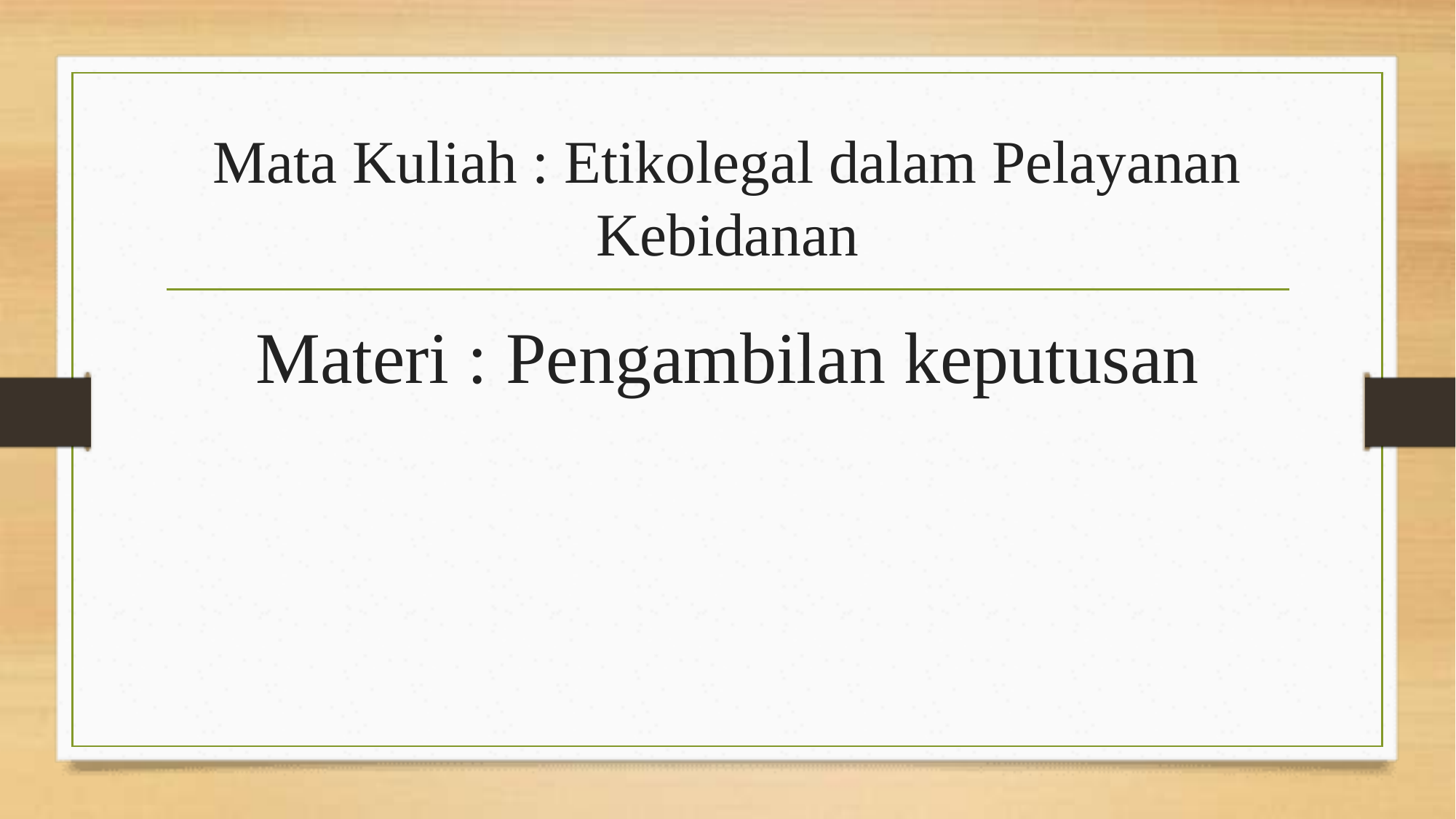

# Mata Kuliah : Etikolegal dalam Pelayanan Kebidanan
Materi : Pengambilan keputusan